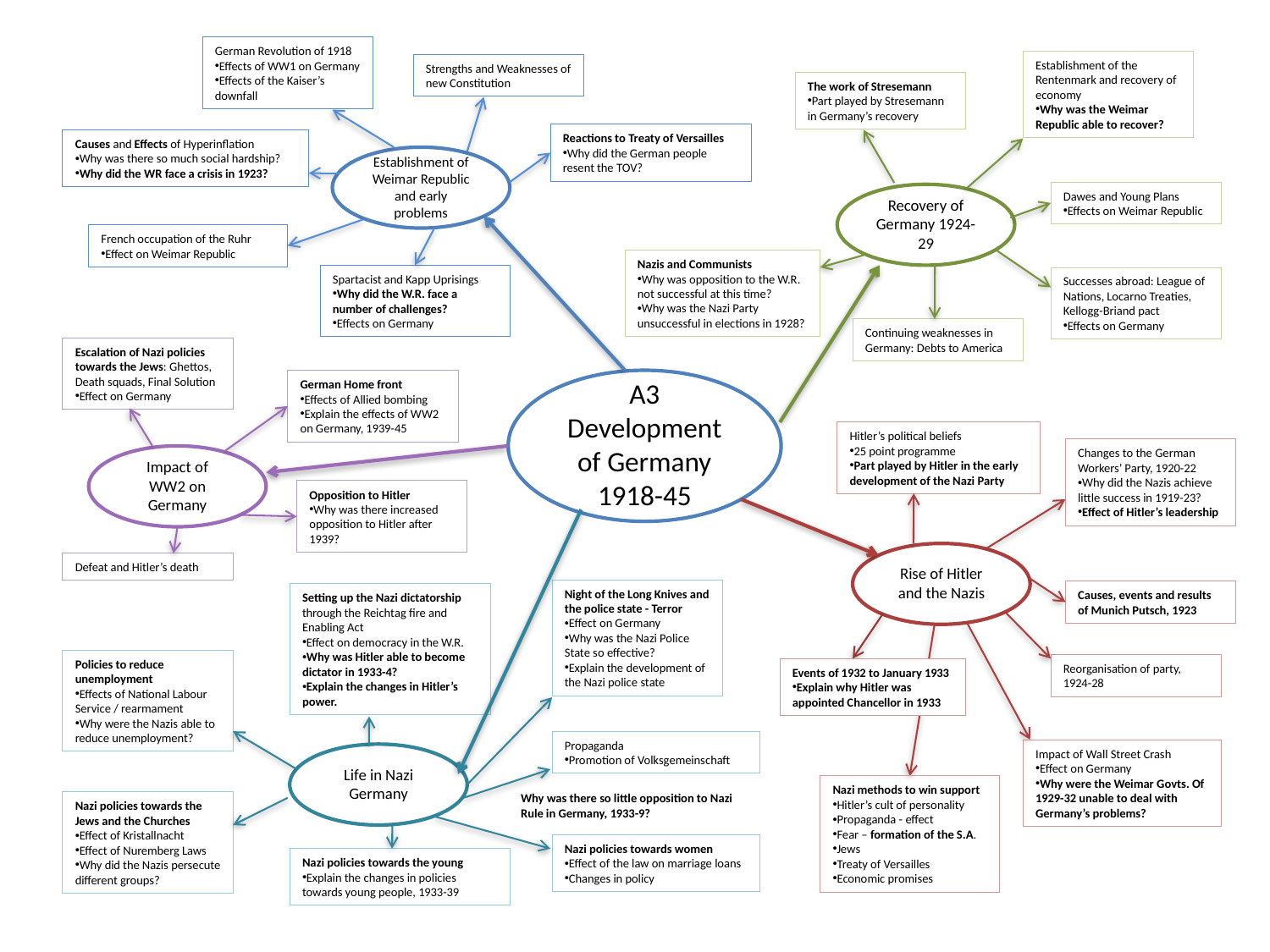

German Revolution of 1918
Effects of WW1 on Germany
Effects of the Kaiser’s downfall
Establishment of the Rentenmark and recovery of economy
Why was the Weimar Republic able to recover?
Strengths and Weaknesses of new Constitution
The work of Stresemann
Part played by Stresemann in Germany’s recovery
Reactions to Treaty of Versailles
Why did the German people resent the TOV?
Causes and Effects of Hyperinflation
Why was there so much social hardship?
Why did the WR face a crisis in 1923?

Establishment of Weimar Republic and early problems

Dawes and Young Plans
Effects on Weimar Republic

Recovery of Germany 1924-29

French occupation of the Ruhr
Effect on Weimar Republic
Nazis and Communists
Why was opposition to the W.R. not successful at this time?
Why was the Nazi Party unsuccessful in elections in 1928?
Spartacist and Kapp Uprisings
Why did the W.R. face a number of challenges?
Effects on Germany
Successes abroad: League of Nations, Locarno Treaties, Kellogg-Briand pact
Effects on Germany
Continuing weaknesses in Germany: Debts to America
Escalation of Nazi policies towards the Jews: Ghettos, Death squads, Final Solution
Effect on Germany
German Home front
Effects of Allied bombing
Explain the effects of WW2 on Germany, 1939-45

A3 Development of Germany 1918-45

Hitler’s political beliefs
25 point programme
Part played by Hitler in the early development of the Nazi Party
Changes to the German Workers’ Party, 1920-22
Why did the Nazis achieve little success in 1919-23?
Effect of Hitler’s leadership

Impact of WW2 on Germany

Opposition to Hitler
Why was there increased opposition to Hitler after 1939?

Rise of Hitler and the Nazis

Defeat and Hitler’s death
Night of the Long Knives and the police state - Terror
Effect on Germany
Why was the Nazi Police State so effective?
Explain the development of the Nazi police state
Causes, events and results of Munich Putsch, 1923
Setting up the Nazi dictatorship through the Reichtag fire and Enabling Act
Effect on democracy in the W.R.
Why was Hitler able to become dictator in 1933-4?
Explain the changes in Hitler’s power.
Policies to reduce unemployment
Effects of National Labour Service / rearmament
Why were the Nazis able to reduce unemployment?
Reorganisation of party, 1924-28
Events of 1932 to January 1933
Explain why Hitler was appointed Chancellor in 1933
Propaganda
Promotion of Volksgemeinschaft
Impact of Wall Street Crash
Effect on Germany
Why were the Weimar Govts. Of 1929-32 unable to deal with Germany’s problems?

Life in Nazi Germany

Nazi methods to win support
Hitler’s cult of personality
Propaganda - effect
Fear – formation of the S.A.
Jews
Treaty of Versailles
Economic promises
Why was there so little opposition to Nazi Rule in Germany, 1933-9?
Nazi policies towards the Jews and the Churches
Effect of Kristallnacht
Effect of Nuremberg Laws
Why did the Nazis persecute different groups?
Nazi policies towards women
Effect of the law on marriage loans
Changes in policy
Nazi policies towards the young
Explain the changes in policies towards young people, 1933-39